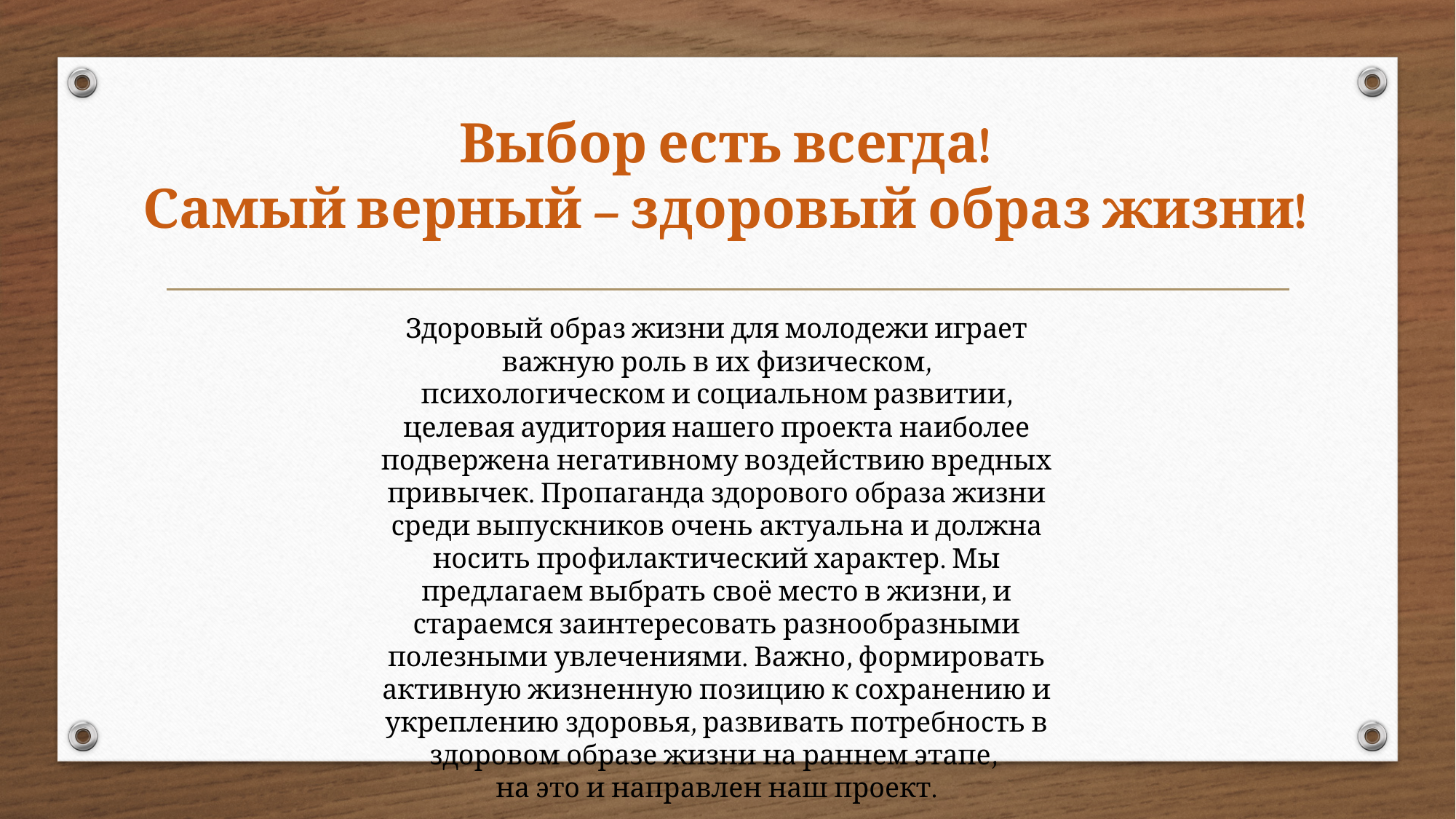

# Выбор есть всегда! Самый верный – здоровый образ жизни!
Здоровый образ жизни для молодежи играет важную роль в их физическом, психологическом и социальном развитии, целевая аудитория нашего проекта наиболее подвержена негативному воздействию вредных привычек. Пропаганда здорового образа жизни среди выпускников очень актуальна и должна носить профилактический характер. Мы предлагаем выбрать своё место в жизни, и стараемся заинтересовать разнообразными полезными увлечениями. Важно, формировать активную жизненную позицию к сохранению и укреплению здоровья, развивать потребность в здоровом образе жизни на раннем этапе,
на это и направлен наш проект.